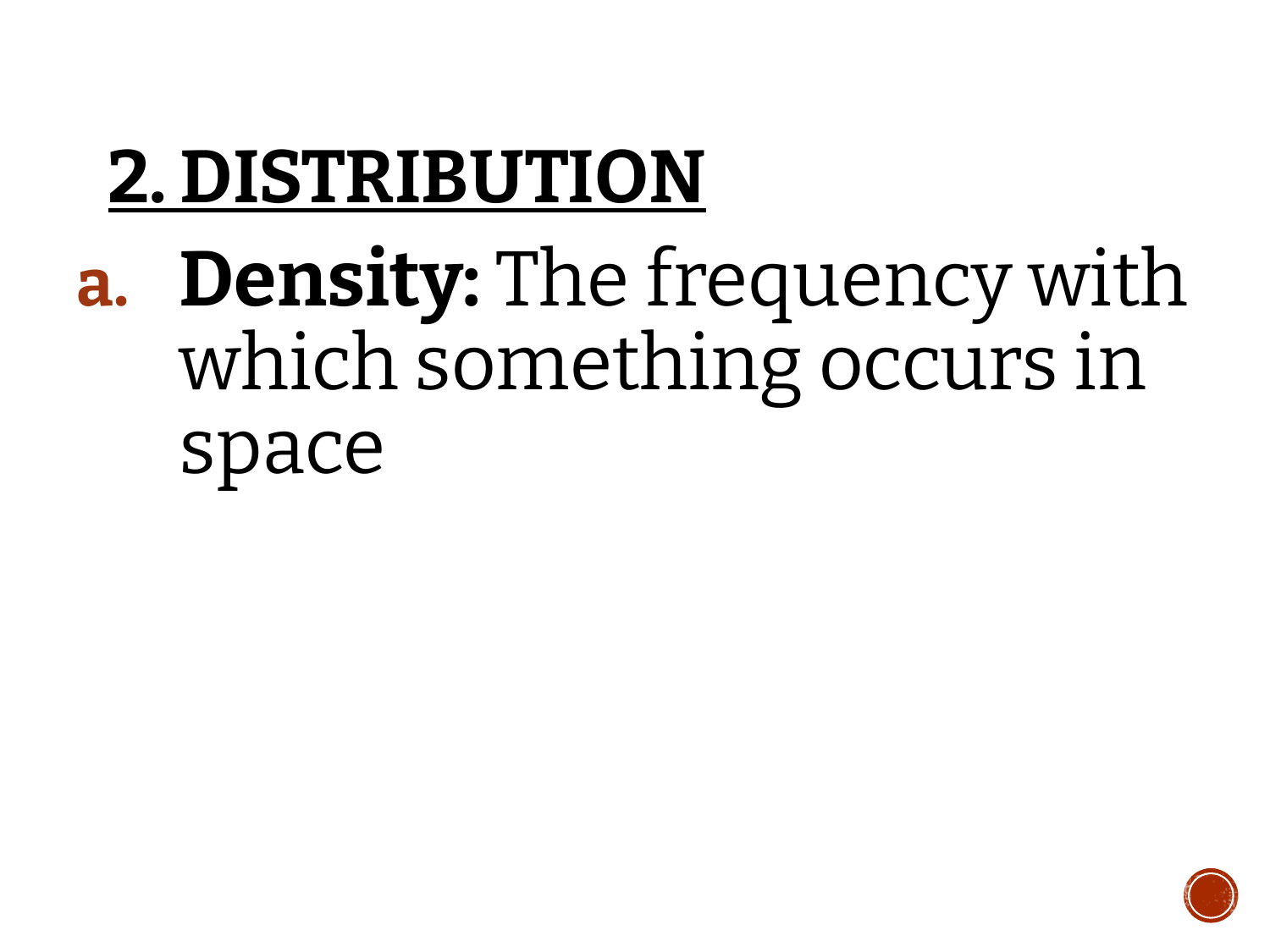

# 2. Distribution
Density: The frequency with which something occurs in space